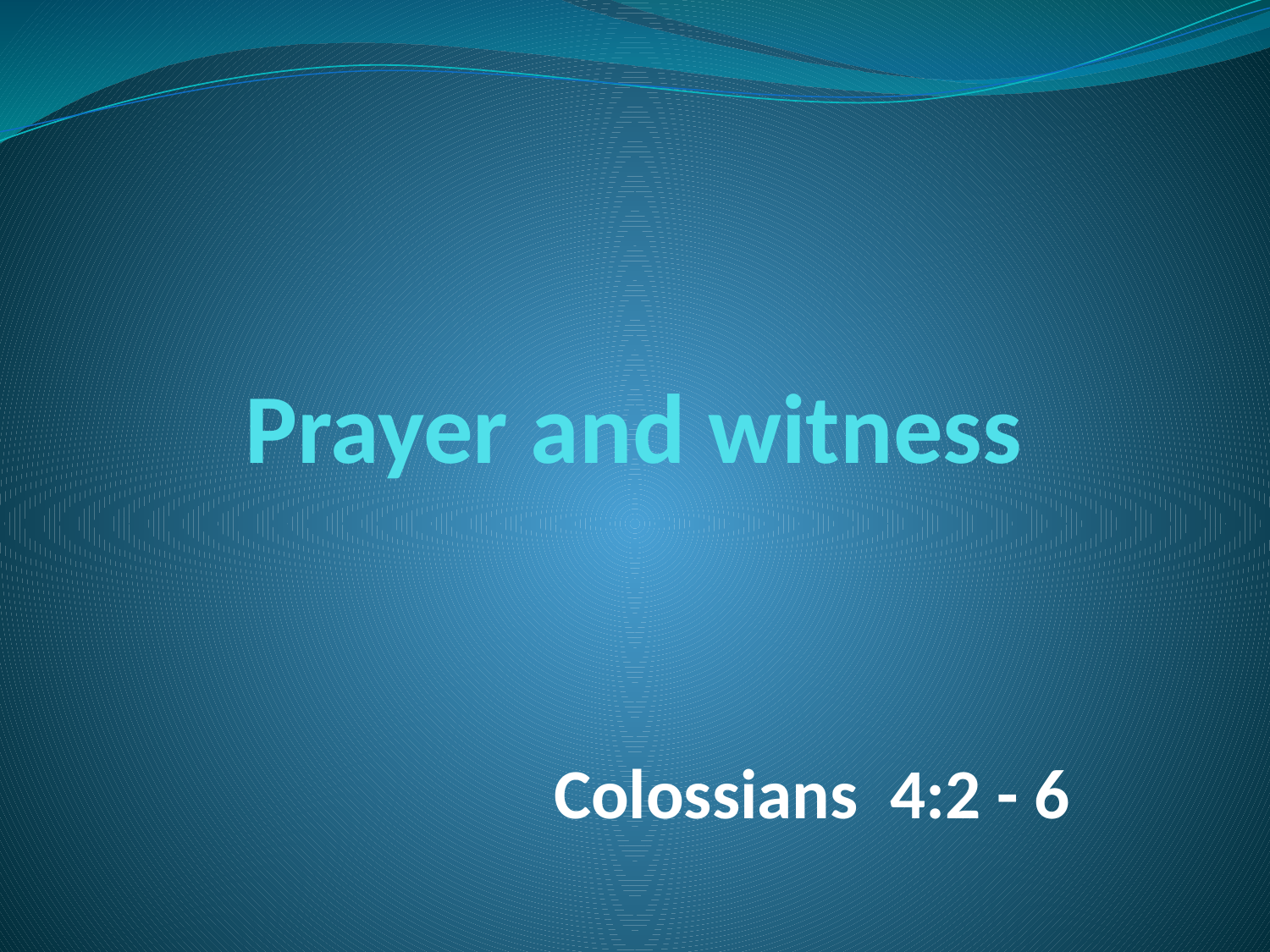

# Prayer and witness
Colossians  4:2 - 6